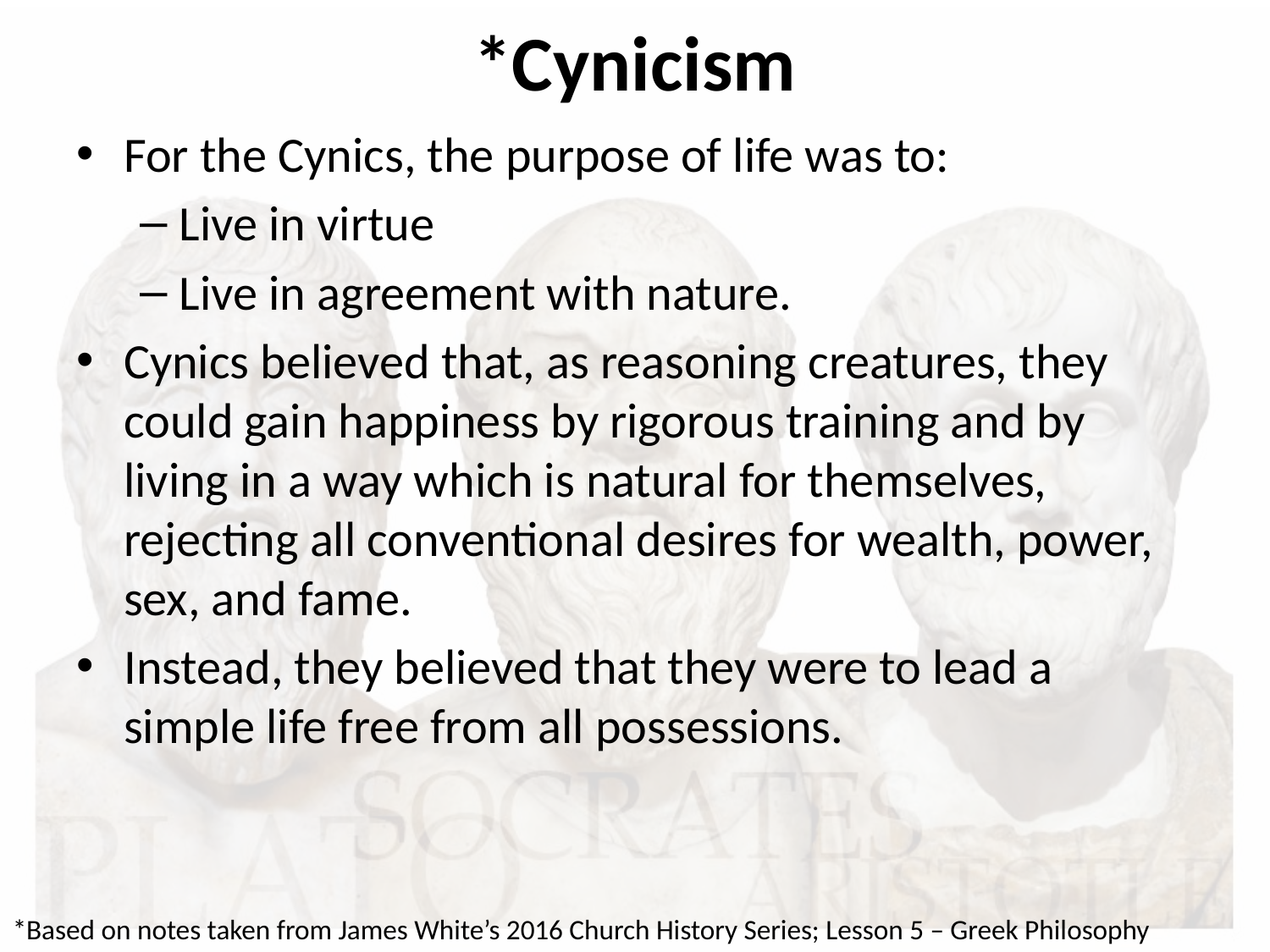

# *Cynicism
For the Cynics, the purpose of life was to:
Live in virtue
Live in agreement with nature.
Cynics believed that, as reasoning creatures, they could gain happiness by rigorous training and by living in a way which is natural for themselves, rejecting all conventional desires for wealth, power, sex, and fame.
Instead, they believed that they were to lead a simple life free from all possessions.
*Based on notes taken from James White’s 2016 Church History Series; Lesson 5 – Greek Philosophy